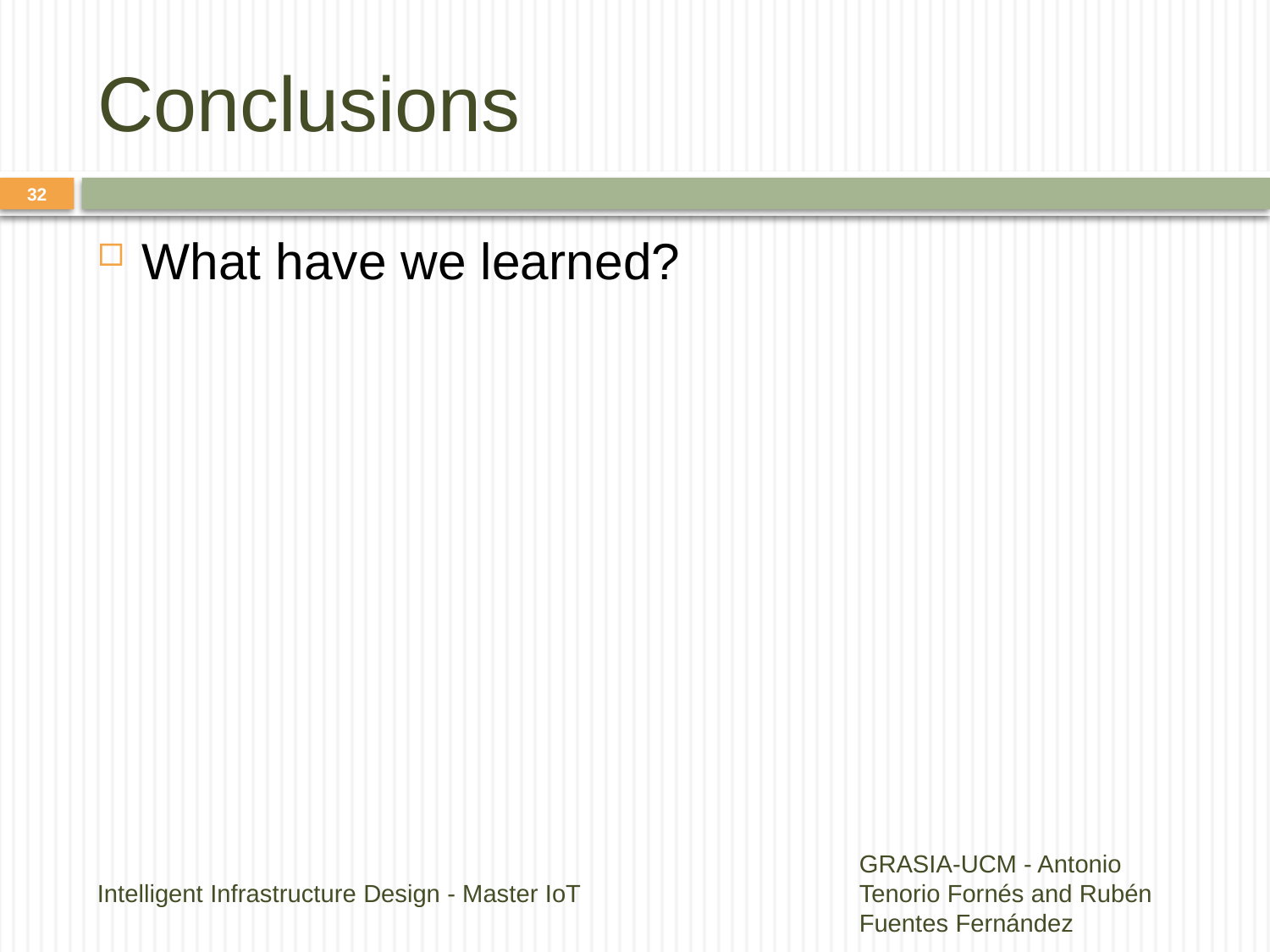

# Conclusions
32
What have we learned?
Intelligent Infrastructure Design - Master IoT
GRASIA-UCM - Antonio Tenorio Fornés and Rubén Fuentes Fernández